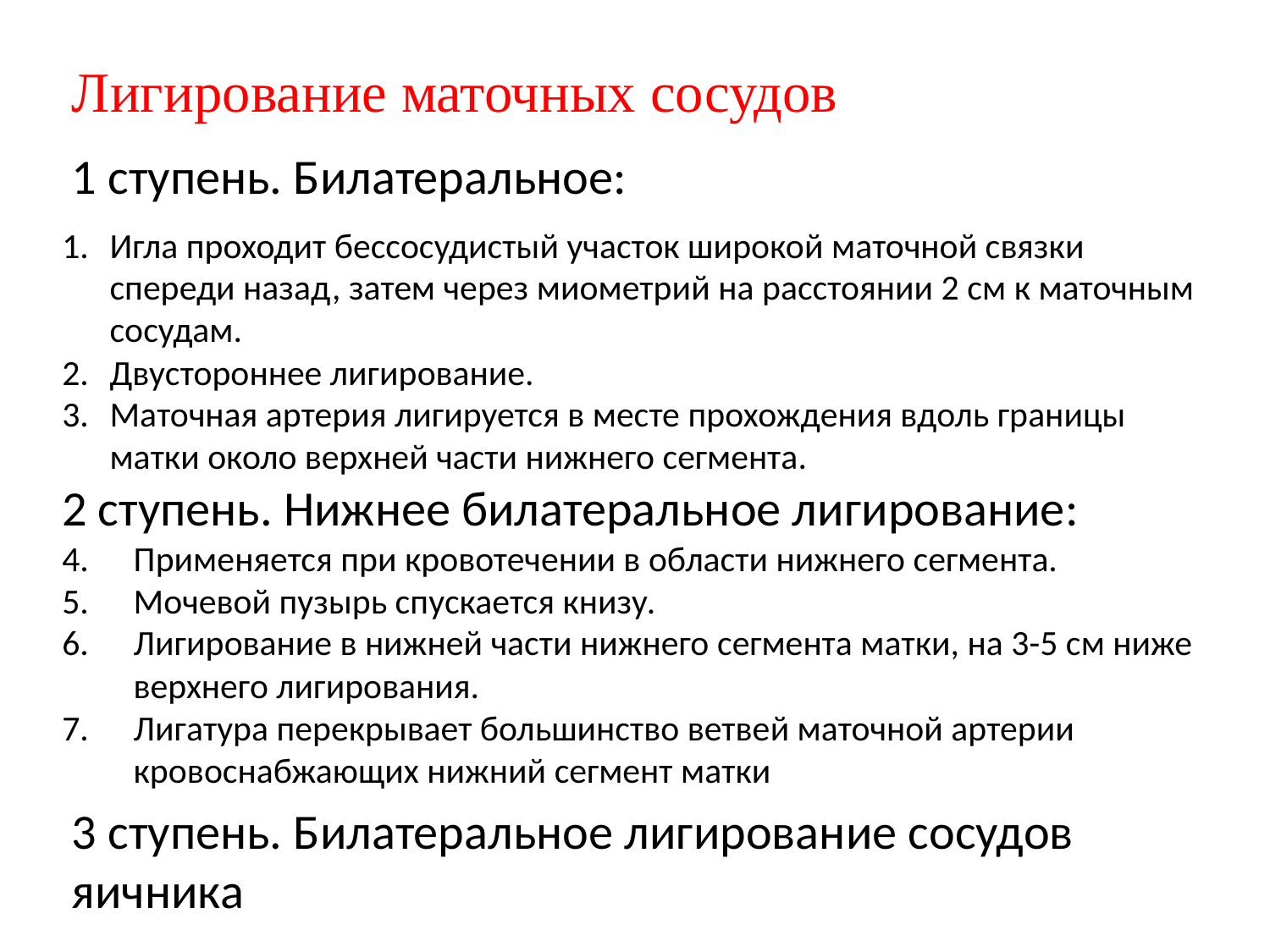

Лигирование маточных сосудов

1 ступень. Билатеральное:

Игла проходит бессосудистый участок широкой маточной связки спереди назад, затем через миометрий на расстоянии 2 см к маточным сосудам.
Двустороннее лигирование.
Маточная артерия лигируется в месте прохождения вдоль границы матки около верхней части нижнего сегмента.
2 ступень. Нижнее билатеральное лигирование:
Применяется при кровотечении в области нижнего сегмента.
Мочевой пузырь спускается книзу.
Лигирование в нижней части нижнего сегмента матки, на 3-5 см ниже верхнего лигирования.
Лигатура перекрывает большинство ветвей маточной артерии кровоснабжающих нижний сегмент матки

3 ступень. Билатеральное лигирование сосудов яичника